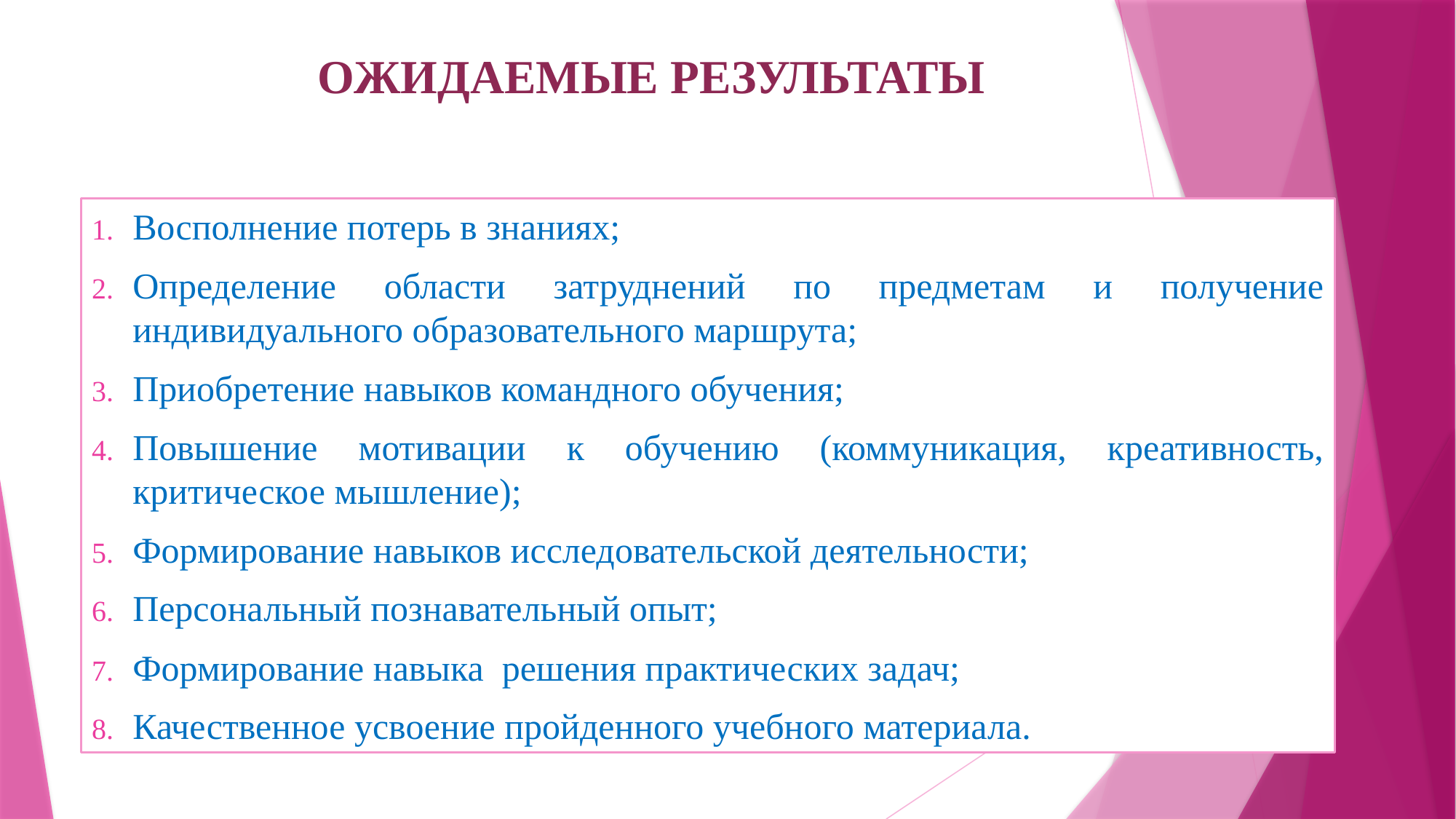

# ОЖИДАЕМЫЕ РЕЗУЛЬТАТЫ
Восполнение потерь в знаниях;
Определение области затруднений по предметам и получение индивидуального образовательного маршрута;
Приобретение навыков командного обучения;
Повышение мотивации к обучению (коммуникация, креативность, критическое мышление);
Формирование навыков исследовательской деятельности;
Персональный познавательный опыт;
Формирование навыка  решения практических задач;
Качественное усвоение пройденного учебного материала.